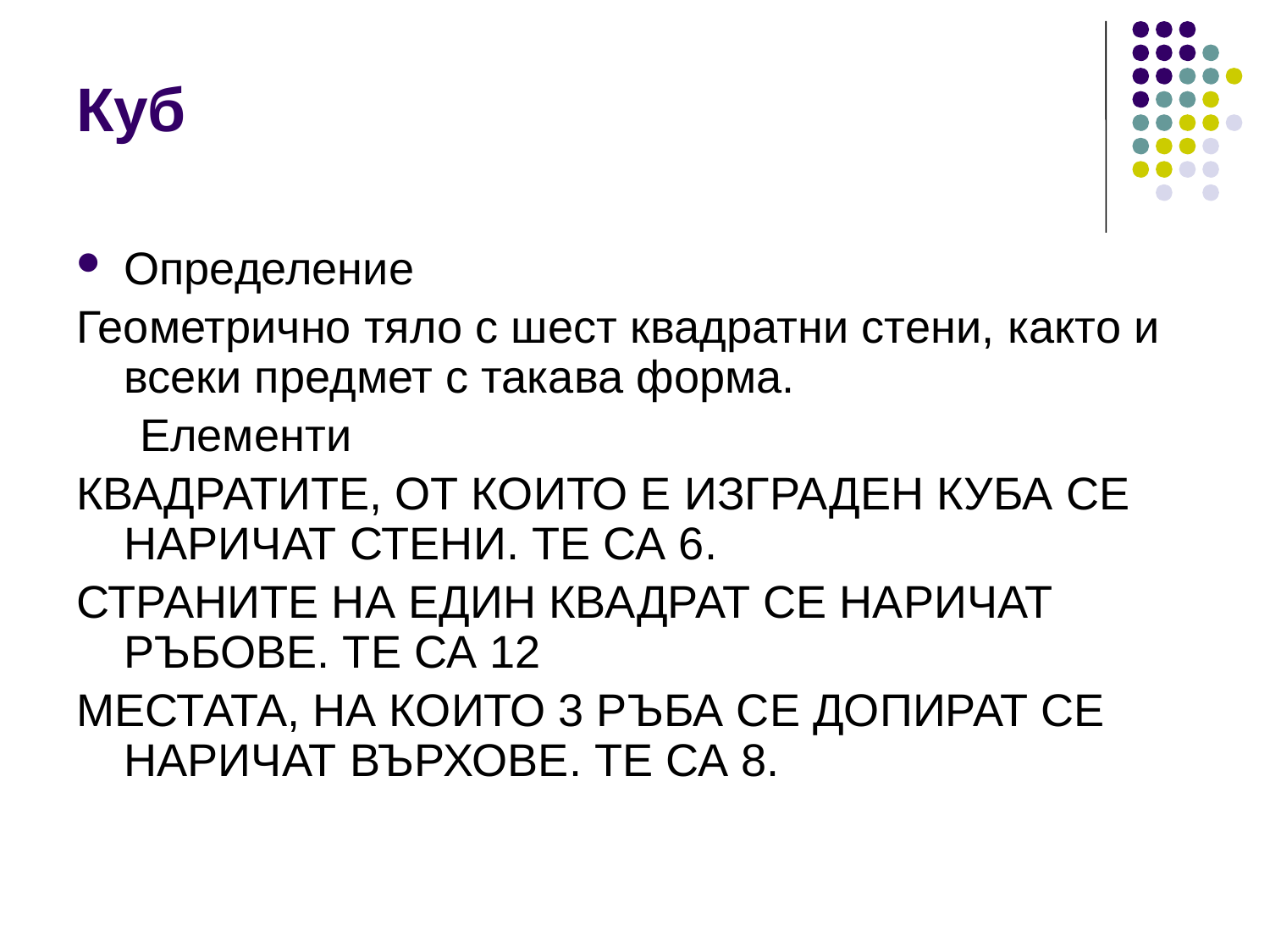

Куб
Определение
Геометрично тяло с шест квадратни стени, както и всеки предмет с такава форма.
     Елементи
КВАДРАТИТЕ, ОТ КОИТО Е ИЗГРАДЕН КУБА СЕ НАРИЧАТ СТЕНИ. ТЕ СА 6.
СТРАНИТЕ НА ЕДИН КВАДРАТ СЕ НАРИЧАТ РЪБОВЕ. ТЕ СА 12
МЕСТАТА, НА КОИТО 3 РЪБА СЕ ДОПИРАТ СЕ НАРИЧАТ ВЪРХОВЕ. ТЕ СА 8.